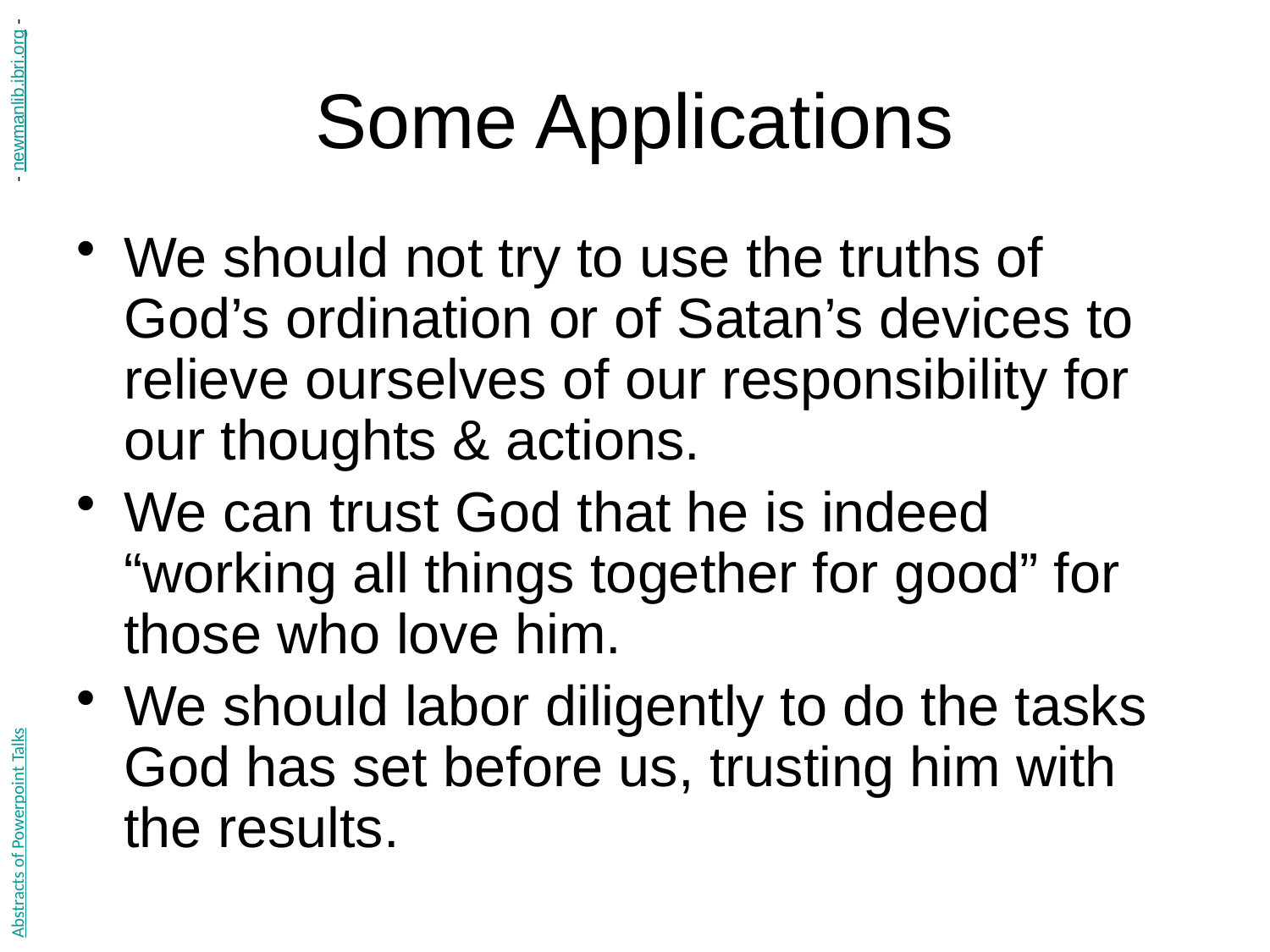

# Some Applications
- newmanlib.ibri.org -
We should not try to use the truths of God’s ordination or of Satan’s devices to relieve ourselves of our responsibility for our thoughts & actions.
We can trust God that he is indeed “working all things together for good” for those who love him.
We should labor diligently to do the tasks God has set before us, trusting him with the results.
Abstracts of Powerpoint Talks